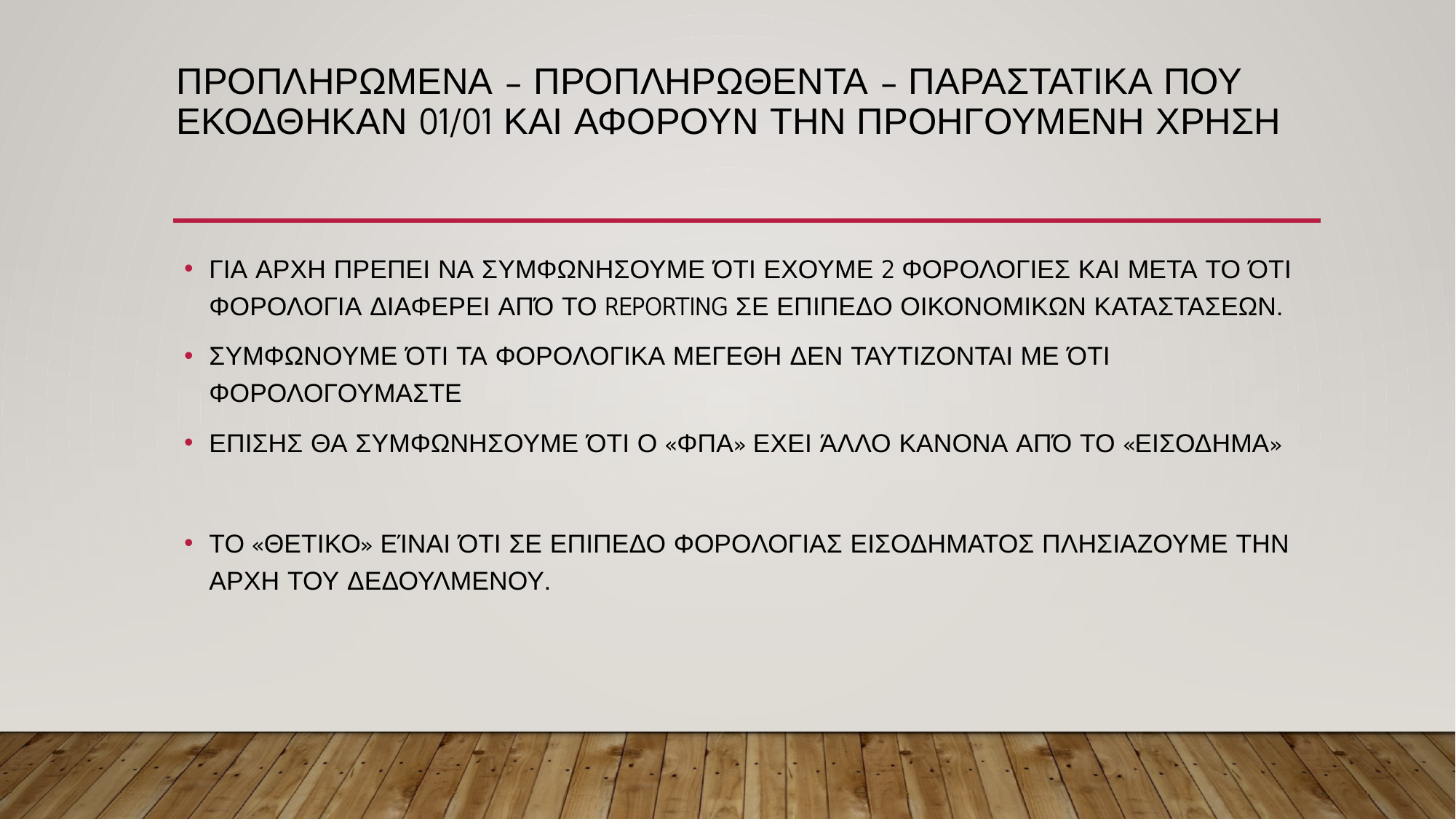

# ΠΡΟΠΛΗΡΩΜΕΝΑ – ΠΡΟΠΛΗΡΩΘΕΝΤΑ – ΠΑΡΑΣΤΑΤΙΚΑ ΠΟΥ ΕΚΟΔΘΗΚΑΝ 01/01 ΚΑΙ ΑΦΟΡΟΥΝ ΤΗΝ ΠΡΟΗΓΟΥΜΕΝΗ ΧΡΗΣΗ
ΓΙΑ ΑΡΧΗ ΠΡΕΠΕΙ ΝΑ ΣΥΜΦΩΝΗΣΟΥΜΕ ΌΤΙ ΕΧΟΥΜΕ 2 ΦΟΡΟΛΟΓΙΕΣ ΚΑΙ ΜΕΤΑ ΤΟ ΌΤΙ ΦΟΡΟΛΟΓΙΑ ΔΙΑΦΕΡΕΙ ΑΠΌ ΤΟ REPORTING ΣΕ ΕΠΙΠΕΔΟ ΟΙΚΟΝΟΜΙΚΩΝ ΚΑΤΑΣΤΑΣΕΩΝ.
ΣΥΜΦΩΝΟΥΜΕ ΌΤΙ ΤΑ ΦΟΡΟΛΟΓΙΚΑ ΜΕΓΕΘΗ ΔΕΝ ΤΑΥΤΙΖΟΝΤΑΙ ΜΕ ΌΤΙ ΦΟΡΟΛΟΓΟΥΜΑΣΤΕ
ΕΠΙΣΗΣ ΘΑ ΣΥΜΦΩΝΗΣΟΥΜΕ ΌΤΙ Ο «ΦΠΑ» ΕΧΕΙ ΆΛΛΟ ΚΑΝΟΝΑ ΑΠΌ ΤΟ «ΕΙΣΟΔΗΜΑ»

ΤΟ «ΘΕΤΙΚΟ» ΕΊΝΑΙ ΌΤΙ ΣΕ ΕΠΙΠΕΔΟ ΦΟΡΟΛΟΓΙΑΣ ΕΙΣΟΔΗΜΑΤΟΣ ΠΛΗΣΙΑΖΟΥΜΕ ΤΗΝ ΑΡΧΗ ΤΟΥ ΔΕΔΟΥΛΜΕΝΟΥ.